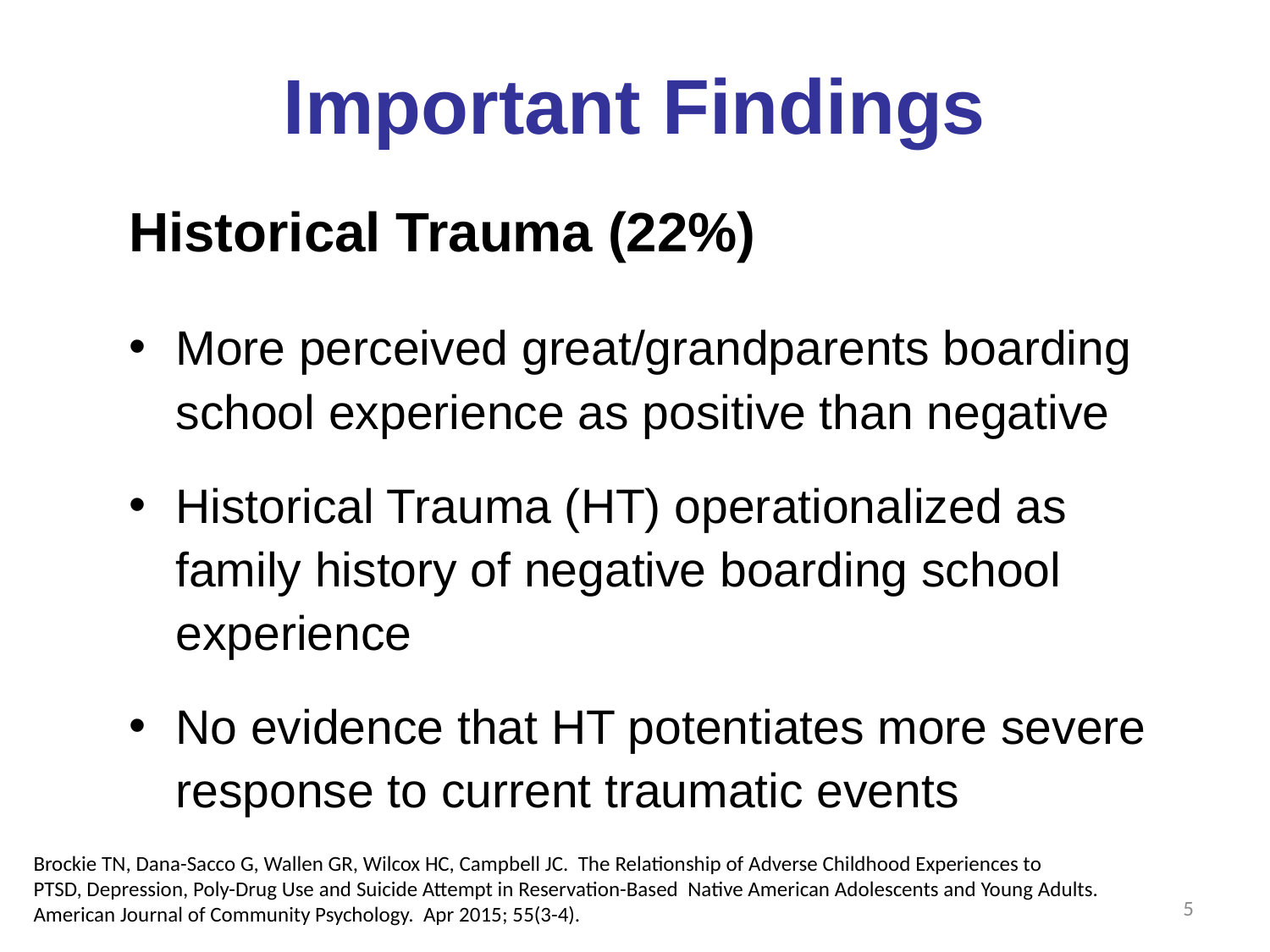

# Important Findings
Historical Trauma (22%)

More perceived great/grandparents boarding school experience as positive than negative
Historical Trauma (HT) operationalized as family history of negative boarding school experience
No evidence that HT potentiates more severe response to current traumatic events
Brockie TN, Dana-Sacco G, Wallen GR, Wilcox HC, Campbell JC.  The Relationship of Adverse Childhood Experiences to
PTSD, Depression, Poly-Drug Use and Suicide Attempt in Reservation-Based  Native American Adolescents and Young Adults.
American Journal of Community Psychology.  Apr 2015; 55(3-4).
5